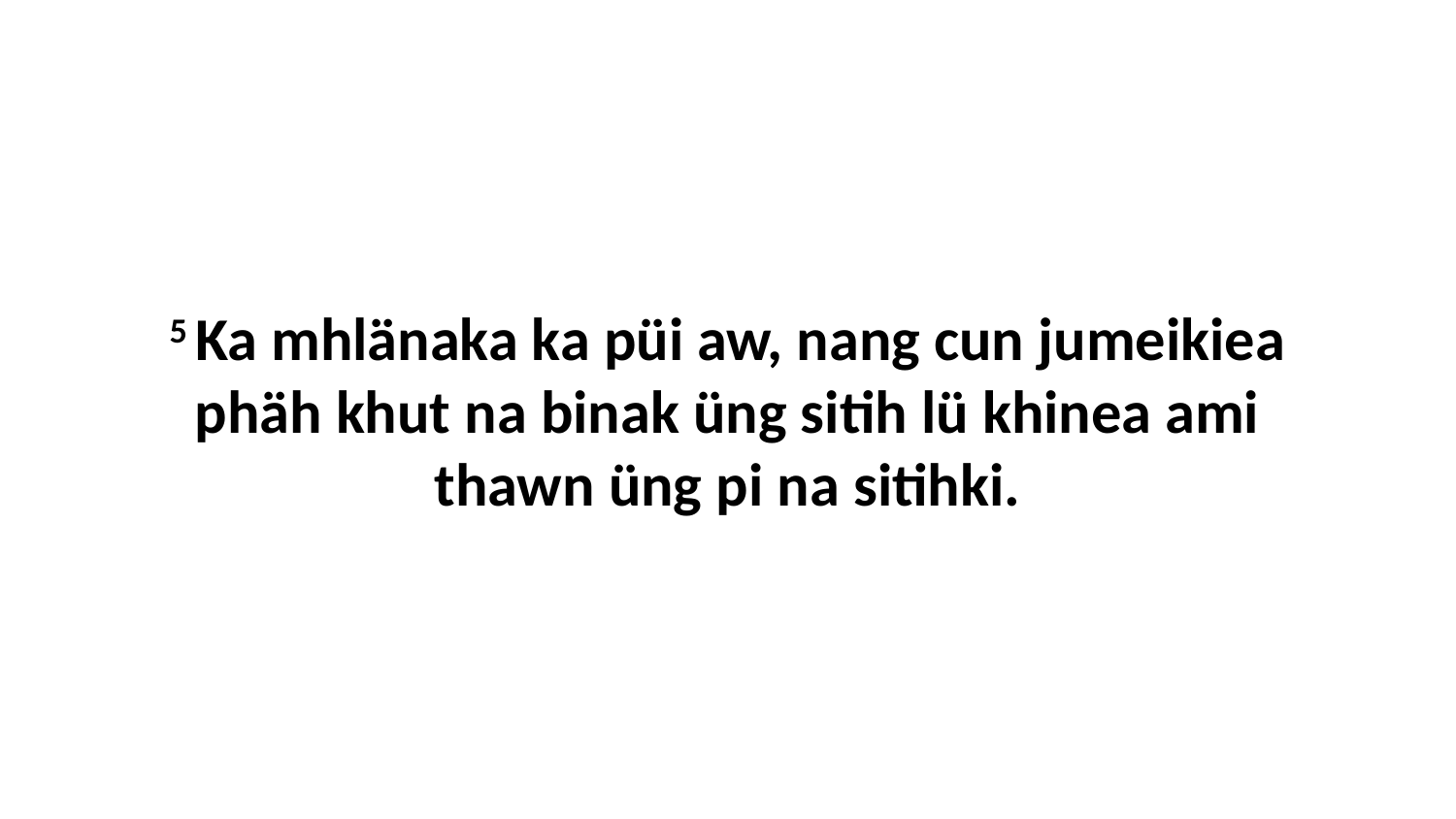

5 Ka mhlänaka ka püi aw, nang cun jumeikiea phäh khut na binak üng sitih lü khinea ami thawn üng pi na sitihki.